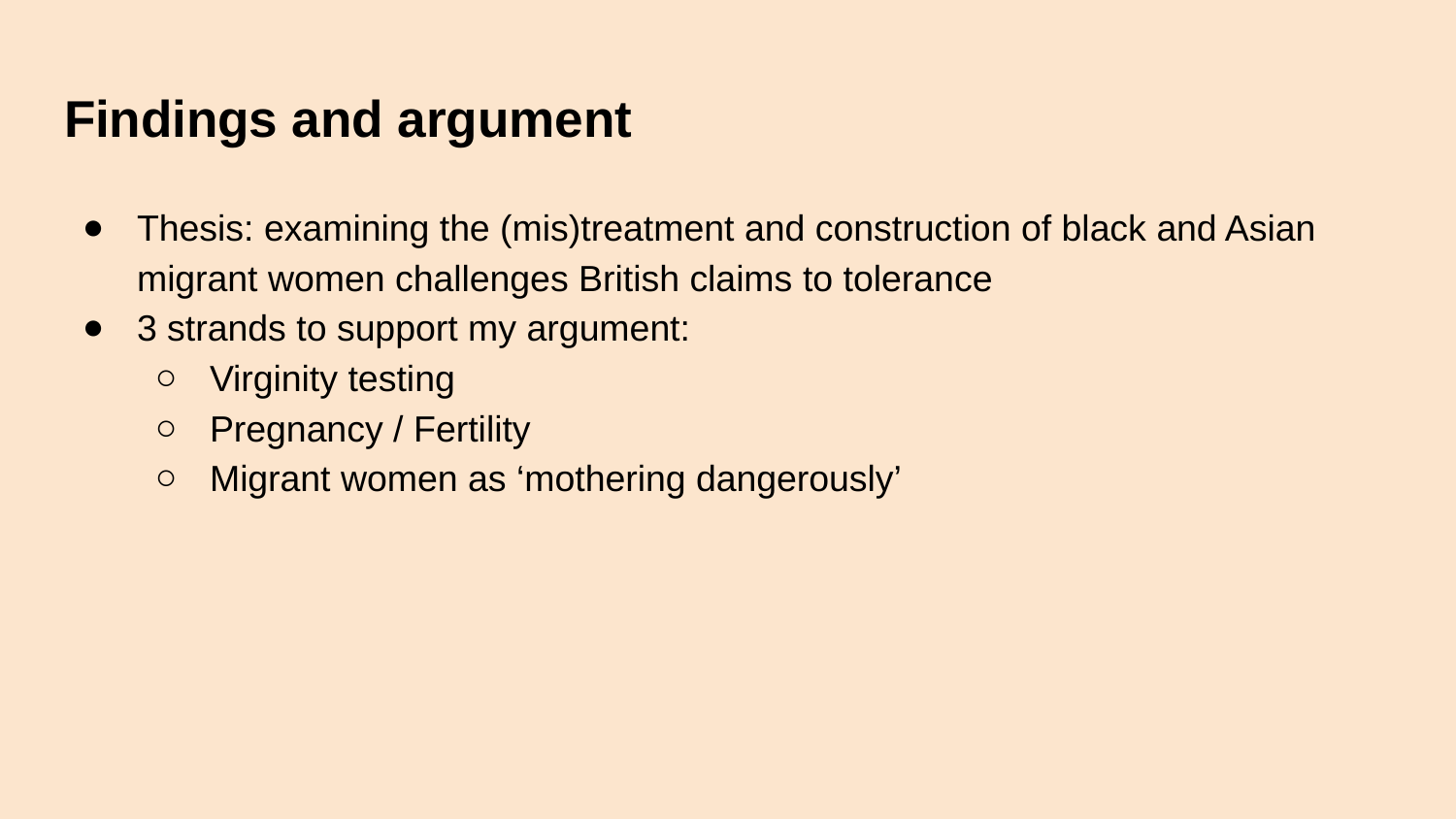

# Findings and argument
Thesis: examining the (mis)treatment and construction of black and Asian migrant women challenges British claims to tolerance
3 strands to support my argument:
Virginity testing
Pregnancy / Fertility
Migrant women as ‘mothering dangerously’